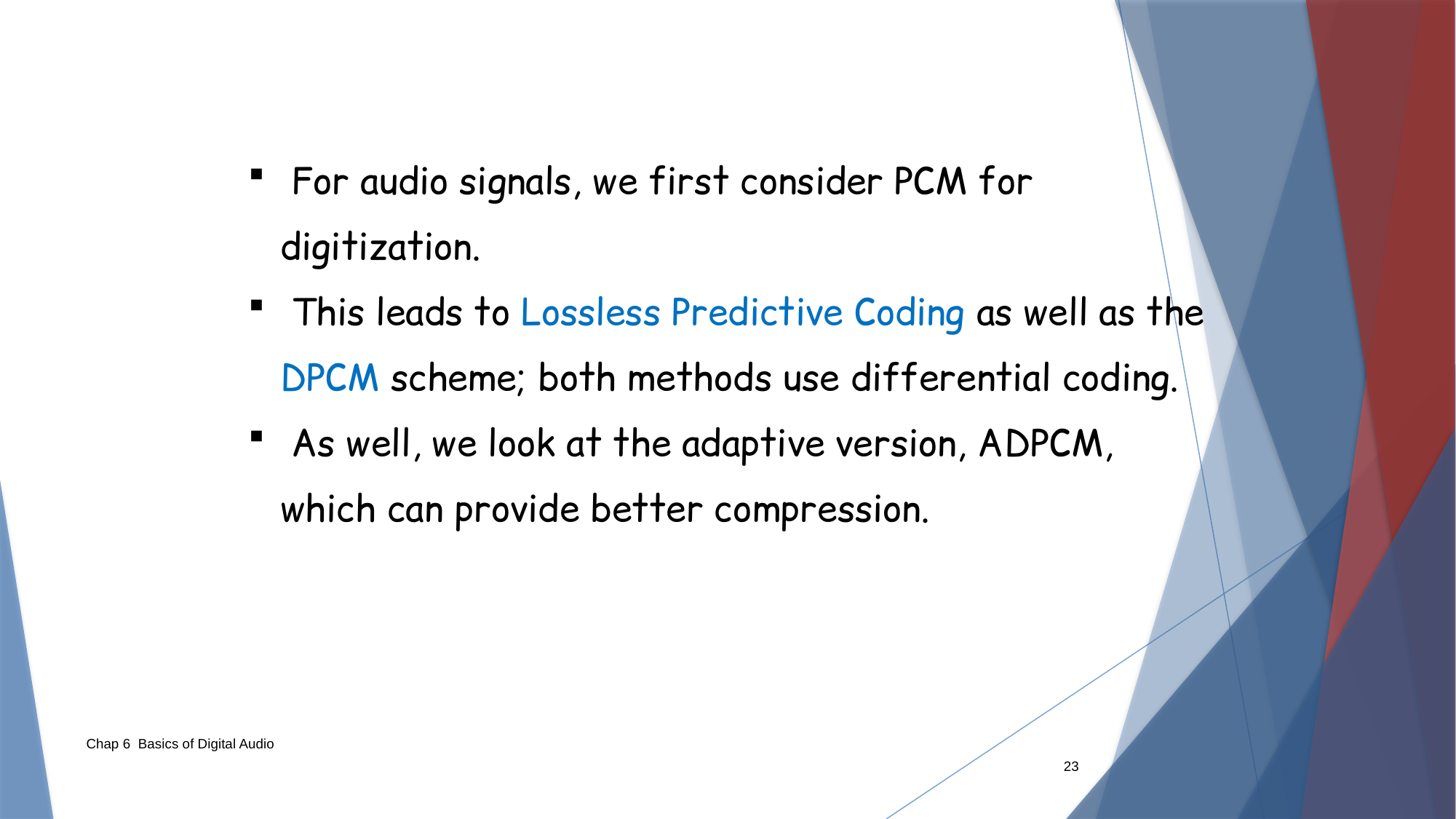

For audio signals, we first consider PCM for  digitization.
 This leads to Lossless Predictive Coding as well as the DPCM scheme; both methods use differential coding.
 As well, we look at the adaptive version, ADPCM, which can provide better compression.

Chap 6  Basics of Digital Audio
23